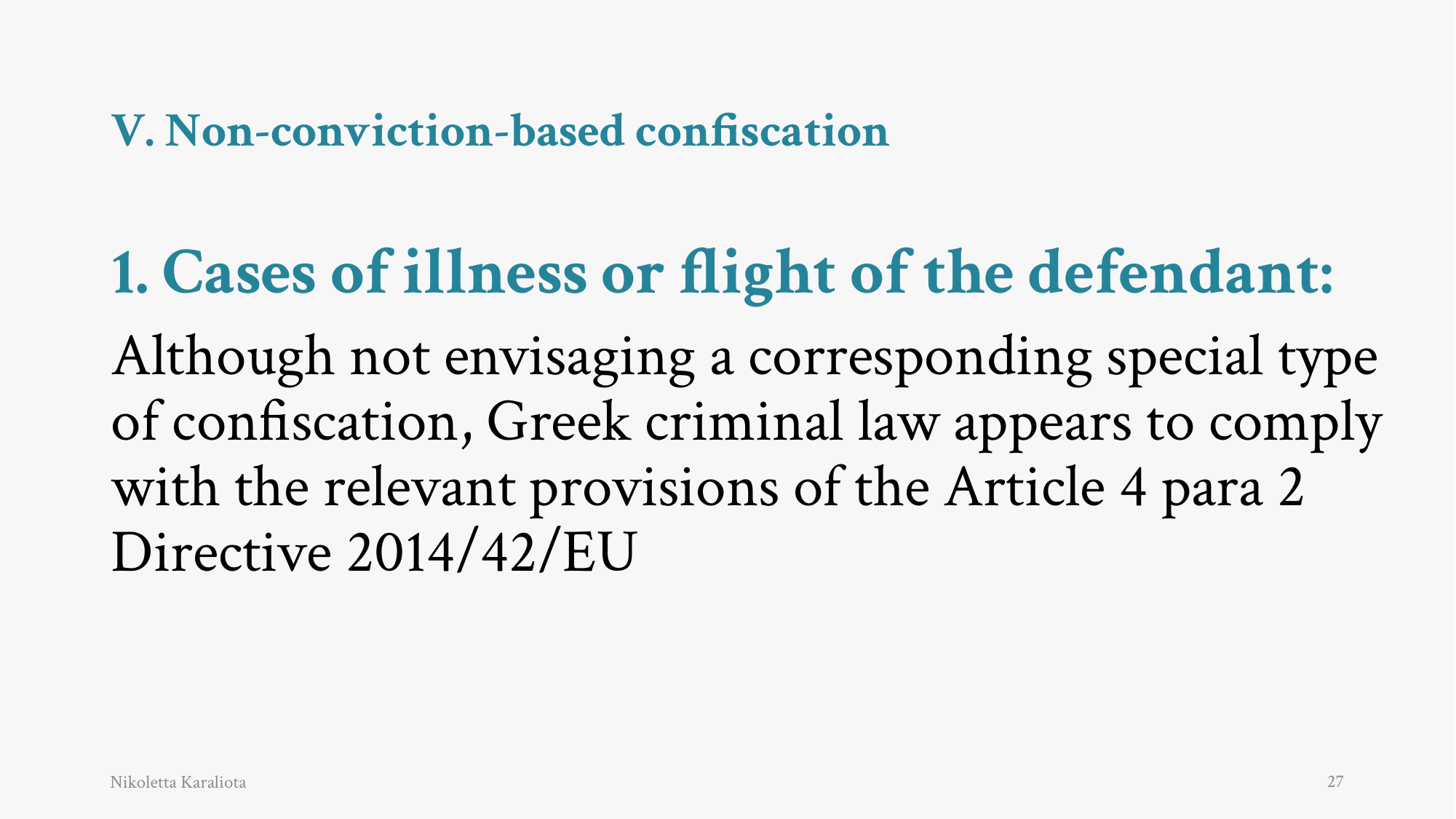

# V. Non-conviction-based confiscation

1. Cases of illness or flight of the defendant:
Although not envisaging a corresponding special type of confiscation, Greek criminal law appears to comply with the relevant provisions of the Article 4 para 2 Directive 2014/42/EU

Nikoletta Karaliota
27